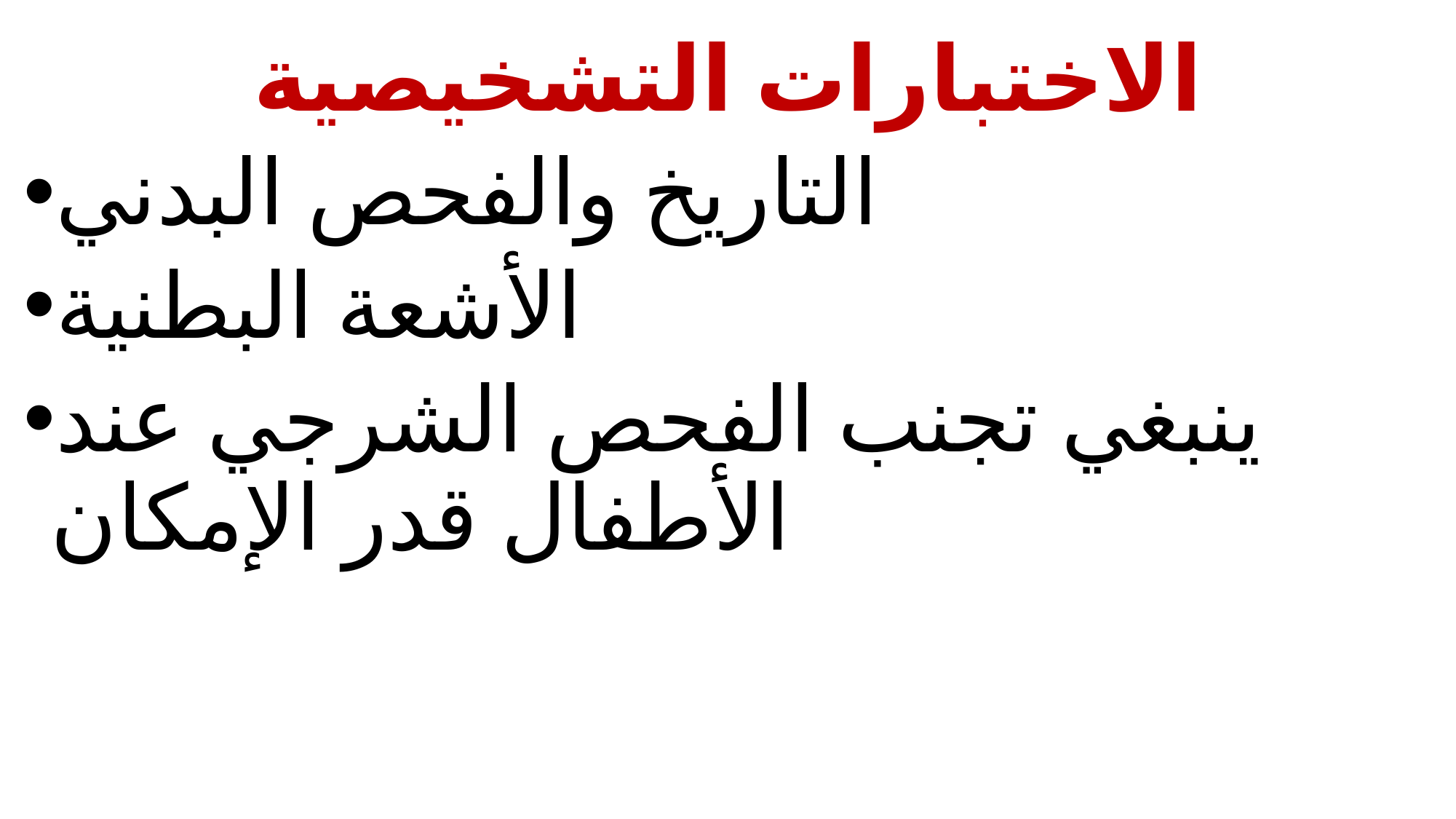

الاختبارات التشخيصية
التاريخ والفحص البدني
الأشعة البطنية
ينبغي تجنب الفحص الشرجي عند الأطفال قدر الإمكان